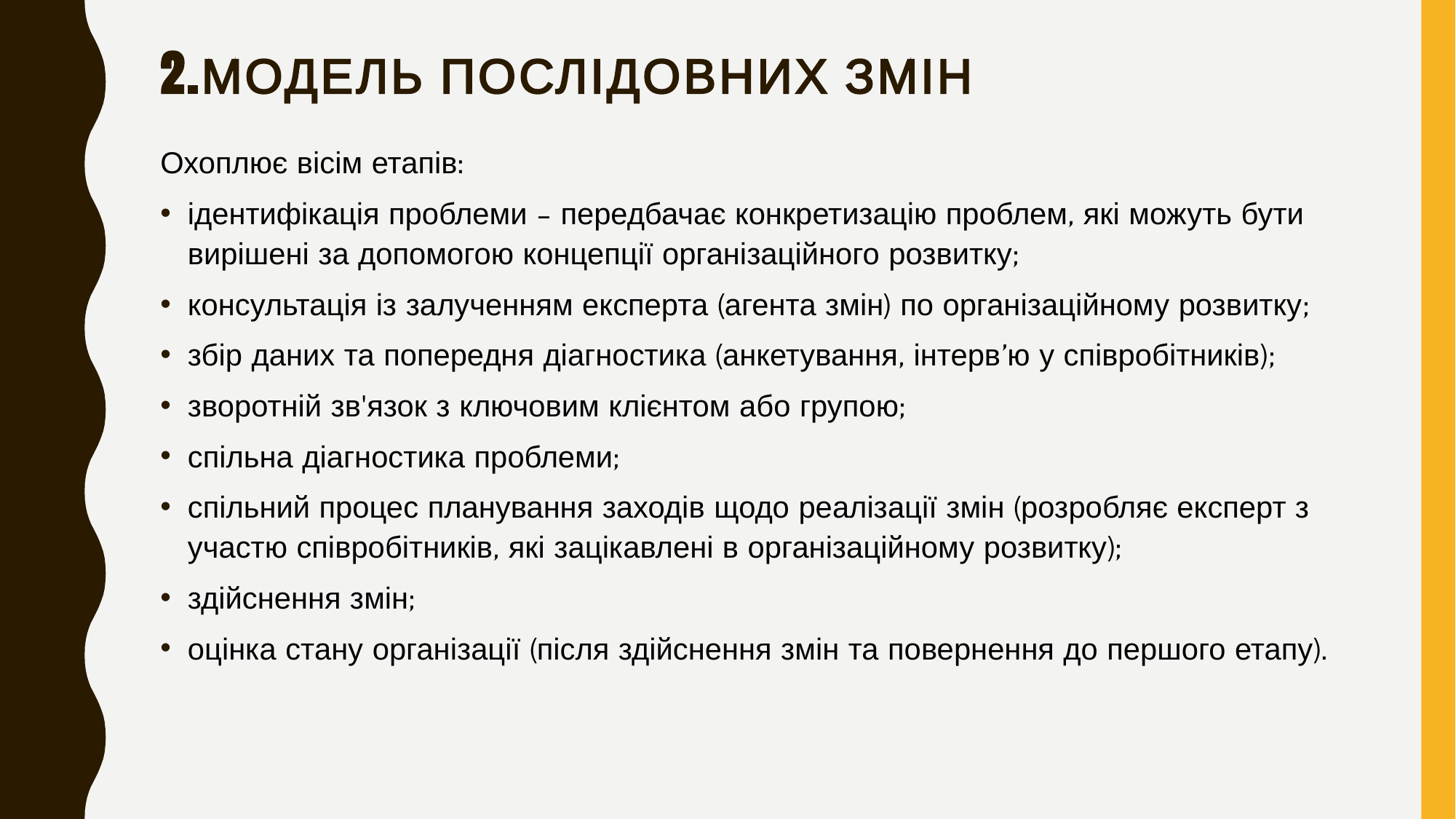

# 2.Модель послідовних змін
Охоплює вісім етапів:
ідентифікація проблеми – передбачає конкретизацію проблем, які можуть бути вирішені за допомогою концепції організаційного розвитку;
консультація із залученням експерта (агента змін) по організаційному розвитку;
збір даних та попередня діагностика (анкетування, інтерв’ю у співробітників);
зворотній зв'язок з ключовим клієнтом або групою;
спільна діагностика проблеми;
спільний процес планування заходів щодо реалізації змін (розробляє експерт з участю співробітників, які зацікавлені в організаційному розвитку);
здійснення змін;
оцінка стану організації (після здійснення змін та повернення до першого етапу).